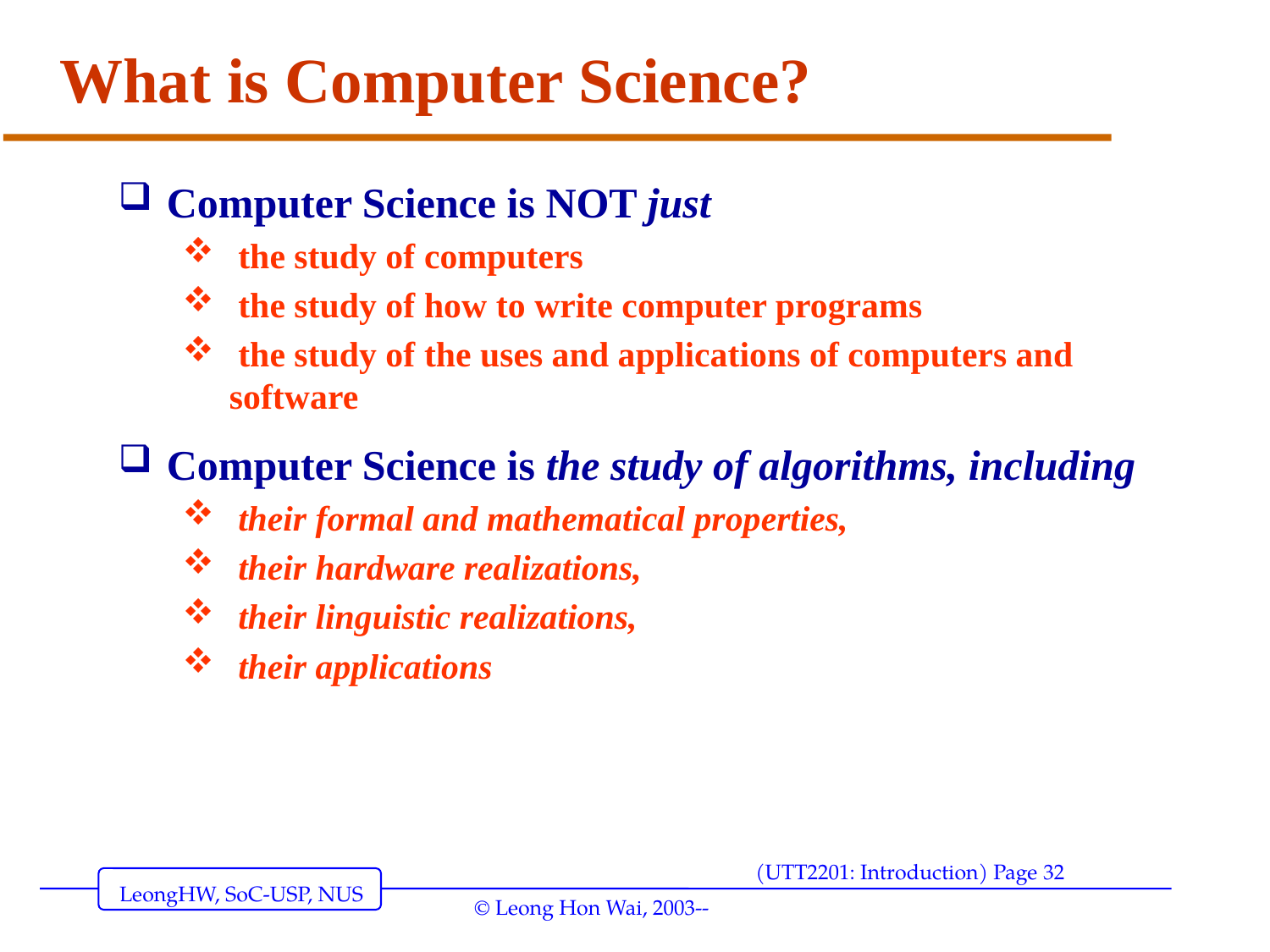

# What is Computer Science?
Computer Science is NOT just
 the study of computers
 the study of how to write computer programs
 the study of the uses and applications of computers and software
Computer Science is the study of algorithms, including
 their formal and mathematical properties,
 their hardware realizations,
 their linguistic realizations,
 their applications